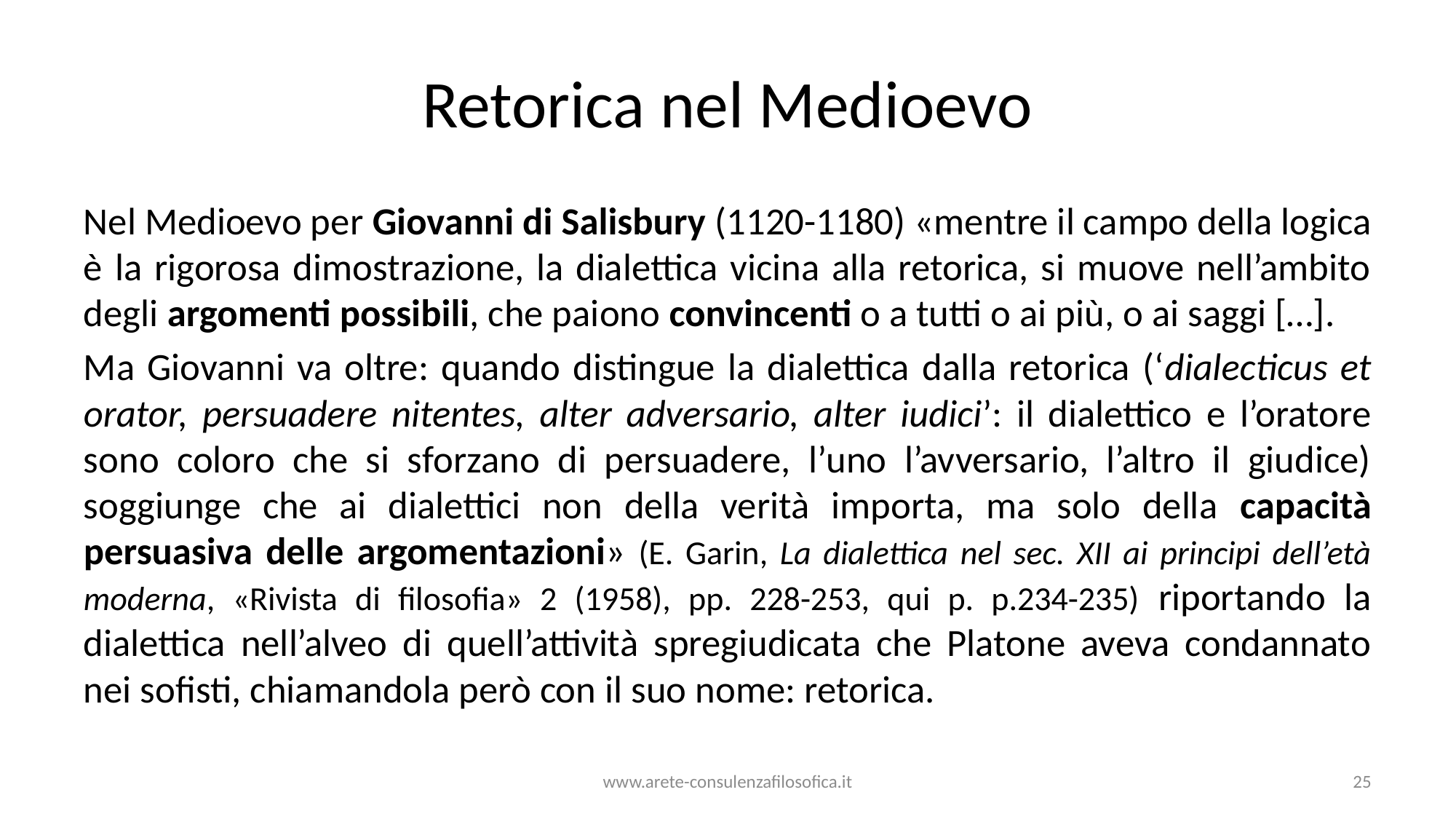

# Retorica nel Medioevo
Nel Medioevo per Giovanni di Salisbury (1120-1180) «mentre il campo della logica è la rigorosa dimostrazione, la dialettica vicina alla retorica, si muove nell’ambito degli argomenti possibili, che paiono convincenti o a tutti o ai più, o ai saggi […].
Ma Giovanni va oltre: quando distingue la dialettica dalla retorica (‘dialecticus et orator, persuadere nitentes, alter adversario, alter iudici’: il dialettico e l’oratore sono coloro che si sforzano di persuadere, l’uno l’avversario, l’altro il giudice) soggiunge che ai dialettici non della verità importa, ma solo della capacità persuasiva delle argomentazioni» (E. Garin, La dialettica nel sec. XII ai principi dell’età moderna, «Rivista di filosofia» 2 (1958), pp. 228-253, qui p. p.234-235) riportando la dialettica nell’alveo di quell’attività spregiudicata che Platone aveva condannato nei sofisti, chiamandola però con il suo nome: retorica.

www.arete-consulenzafilosofica.it
25